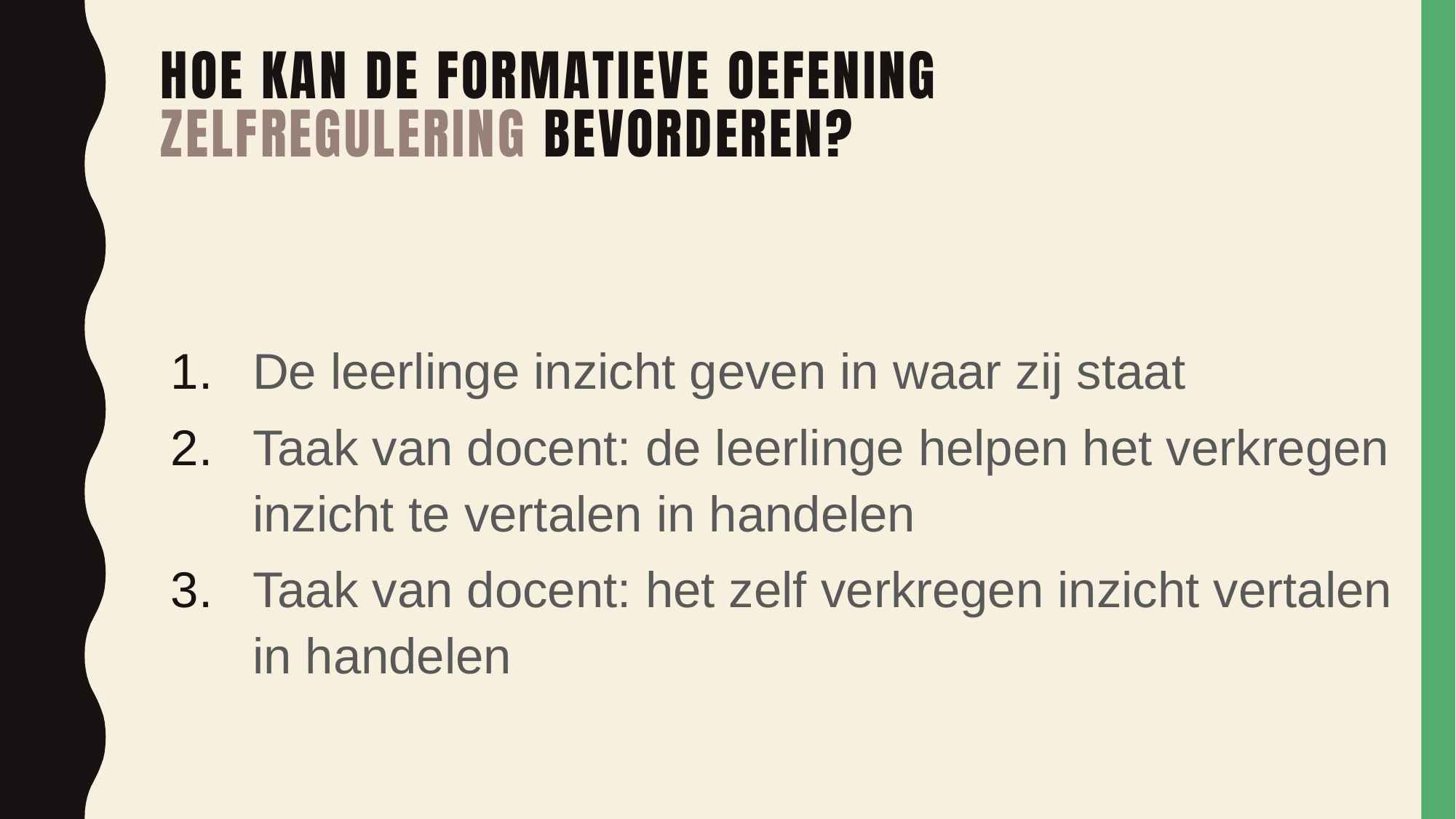

# Hoe kan de formatieve oefening zelfregulering bevorderen?
De leerlinge inzicht geven in waar zij staat
Taak van docent: de leerlinge helpen het verkregen inzicht te vertalen in handelen
Taak van docent: het zelf verkregen inzicht vertalen in handelen